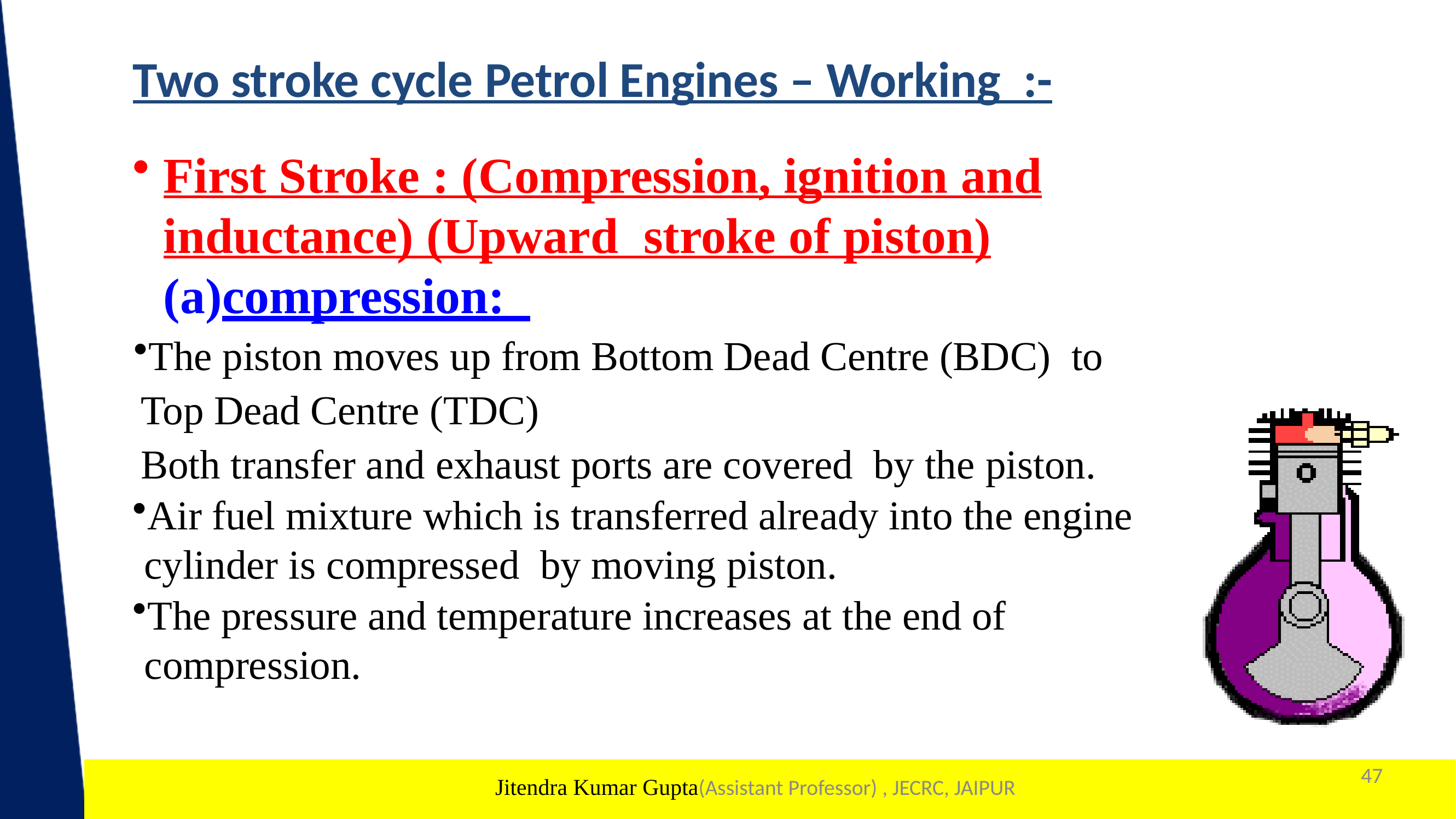

# Two stroke cycle Petrol Engines – Working  :-
First Stroke : (Compression, ignition and inductance) (Upward  stroke of piston)
(a)compression:
The piston moves up from Bottom Dead Centre (BDC)  to Top Dead Centre (TDC)
Both transfer and exhaust ports are covered  by the piston.
Air fuel mixture which is transferred already into the engine
 cylinder is compressed  by moving piston.
The pressure and temperature increases at the end of
 compression.

47
1
Jitendra Kumar Gupta(Assistant Professor) , JECRC, JAIPUR